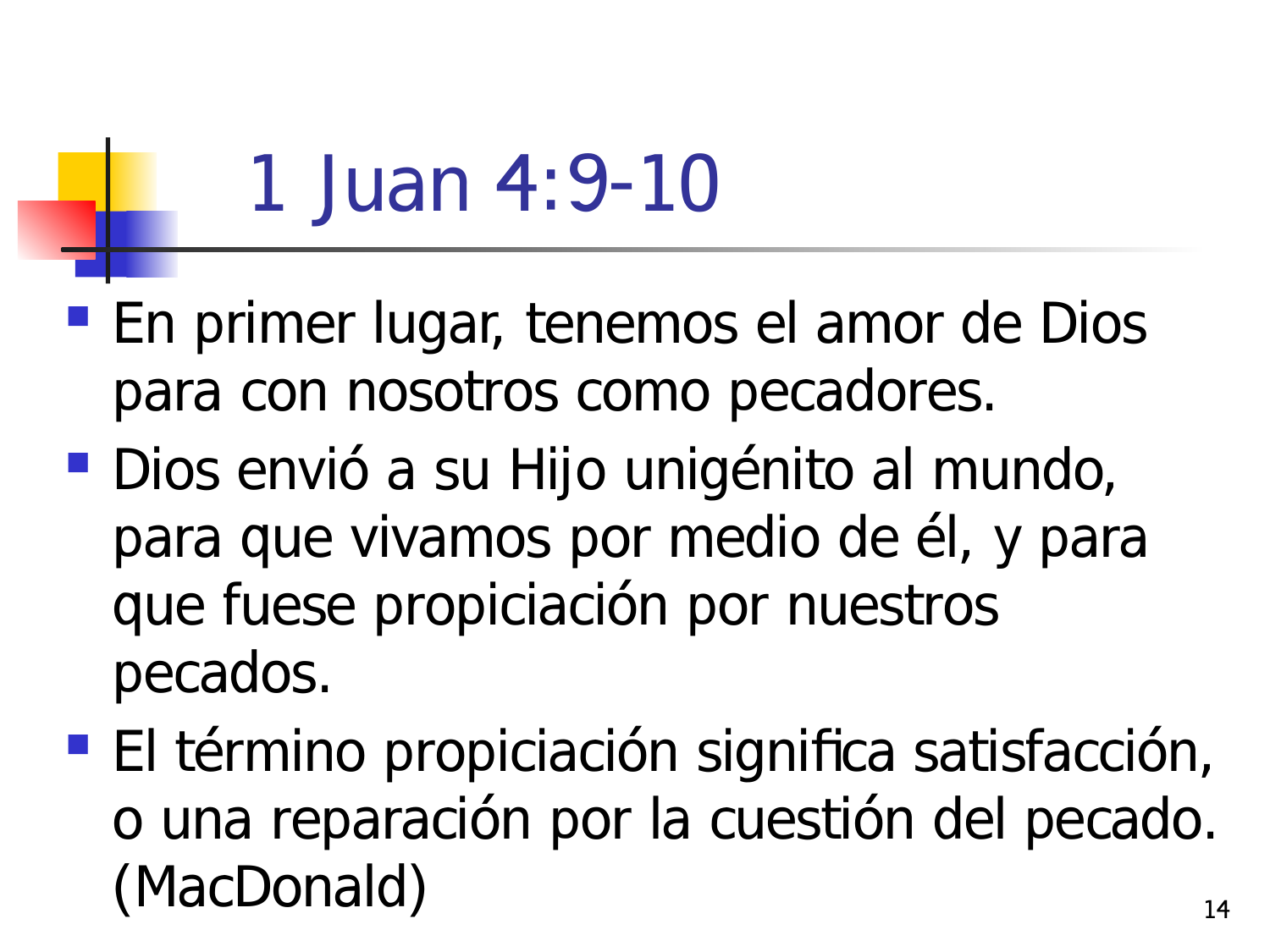

# 1 Juan 4:9-10
En primer lugar, tenemos el amor de Dios para con nosotros como pecadores.
Dios envió a su Hijo unigénito al mundo, para que vivamos por medio de él, y para que fuese propiciación por nuestros pecados.
El término propiciación significa satisfacción, o una reparación por la cuestión del pecado. (MacDonald)
14